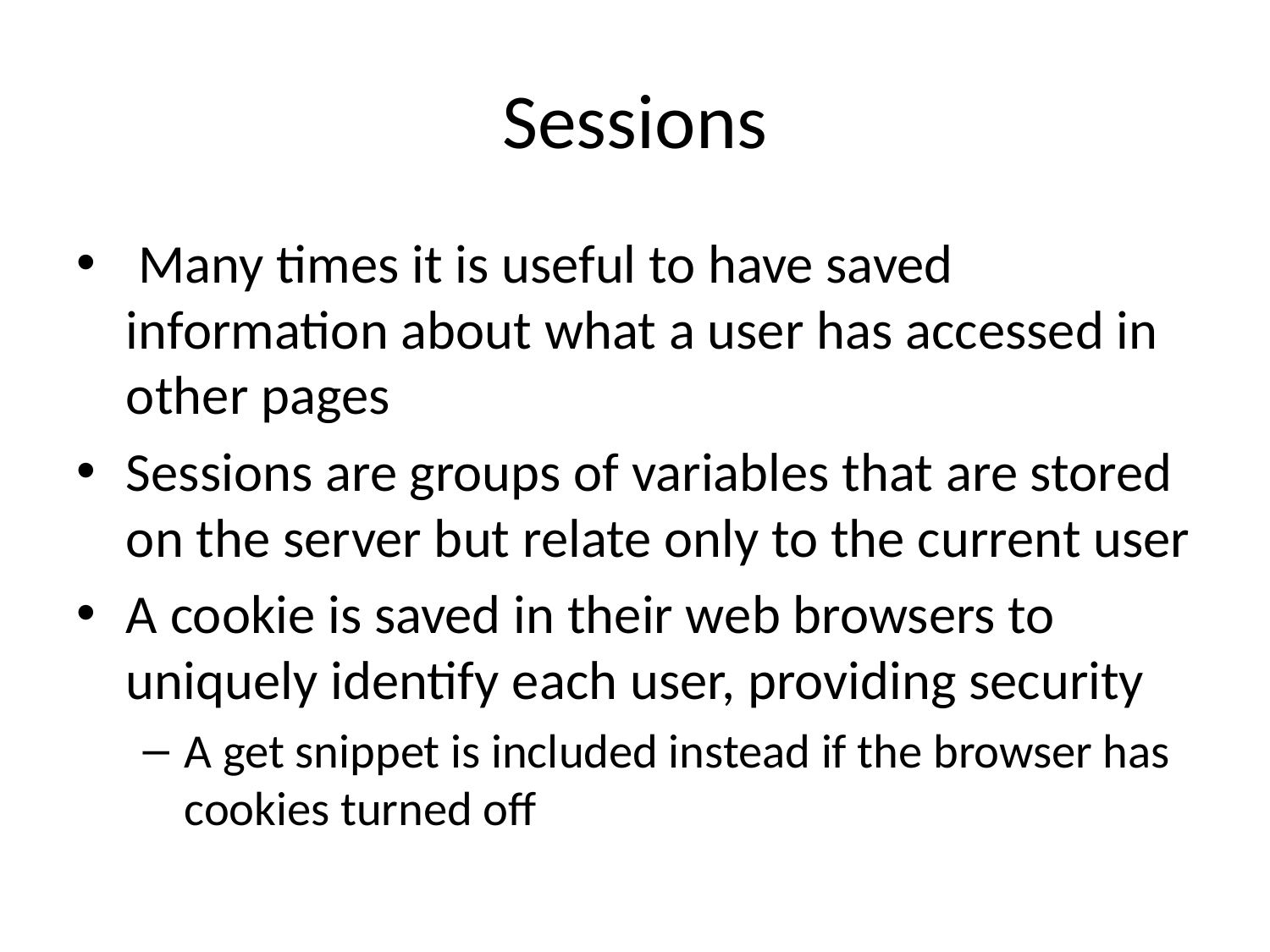

# Sessions
 Many times it is useful to have saved information about what a user has accessed in other pages
Sessions are groups of variables that are stored on the server but relate only to the current user
A cookie is saved in their web browsers to uniquely identify each user, providing security
A get snippet is included instead if the browser has cookies turned off